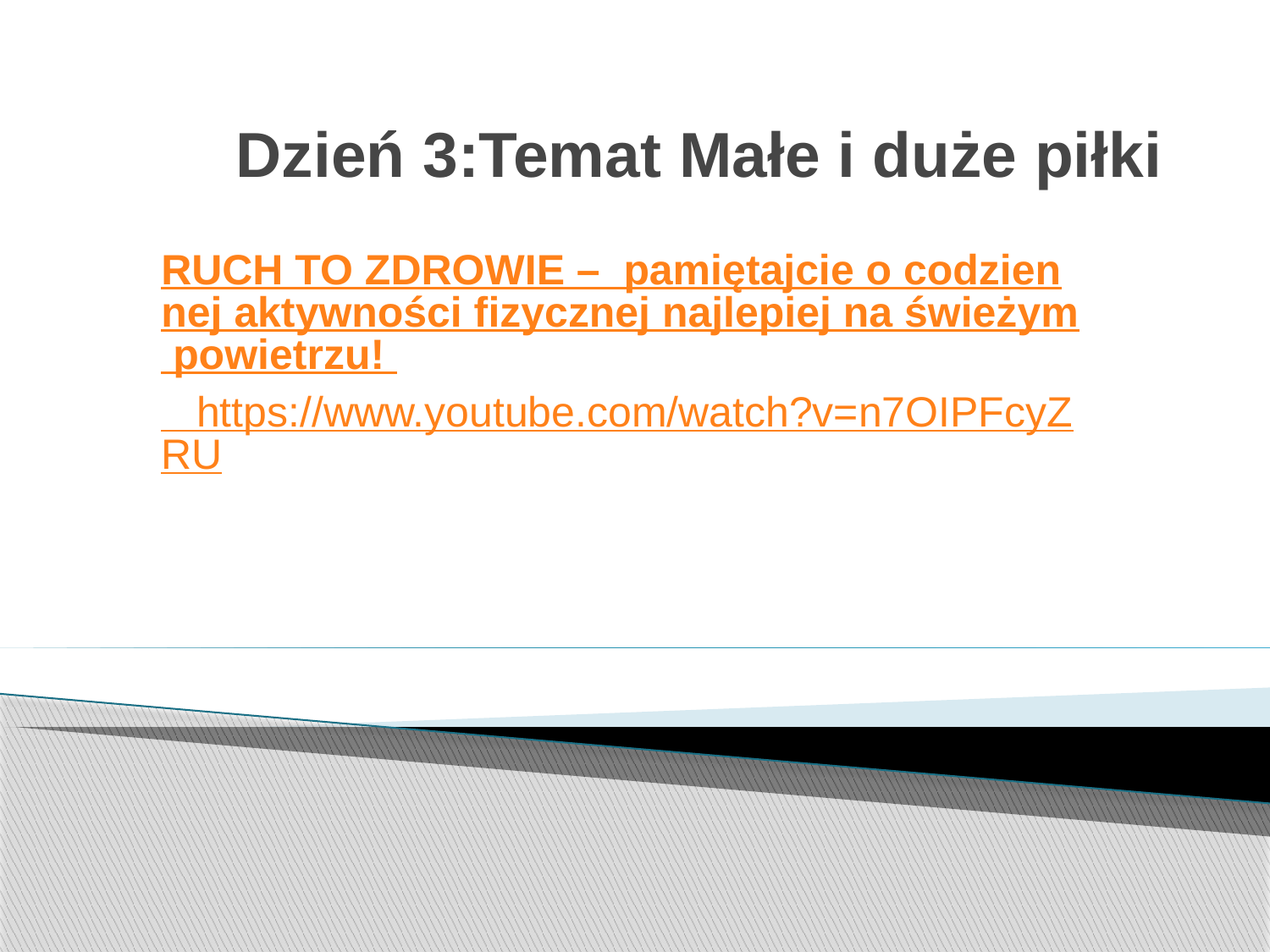

# Dzień 3:Temat Małe i duże piłki
RUCH TO ZDROWIE –  pamiętajcie o codziennej aktywności fizycznej najlepiej na świeżym powietrzu!
   https://www.youtube.com/watch?v=n7OIPFcyZRU